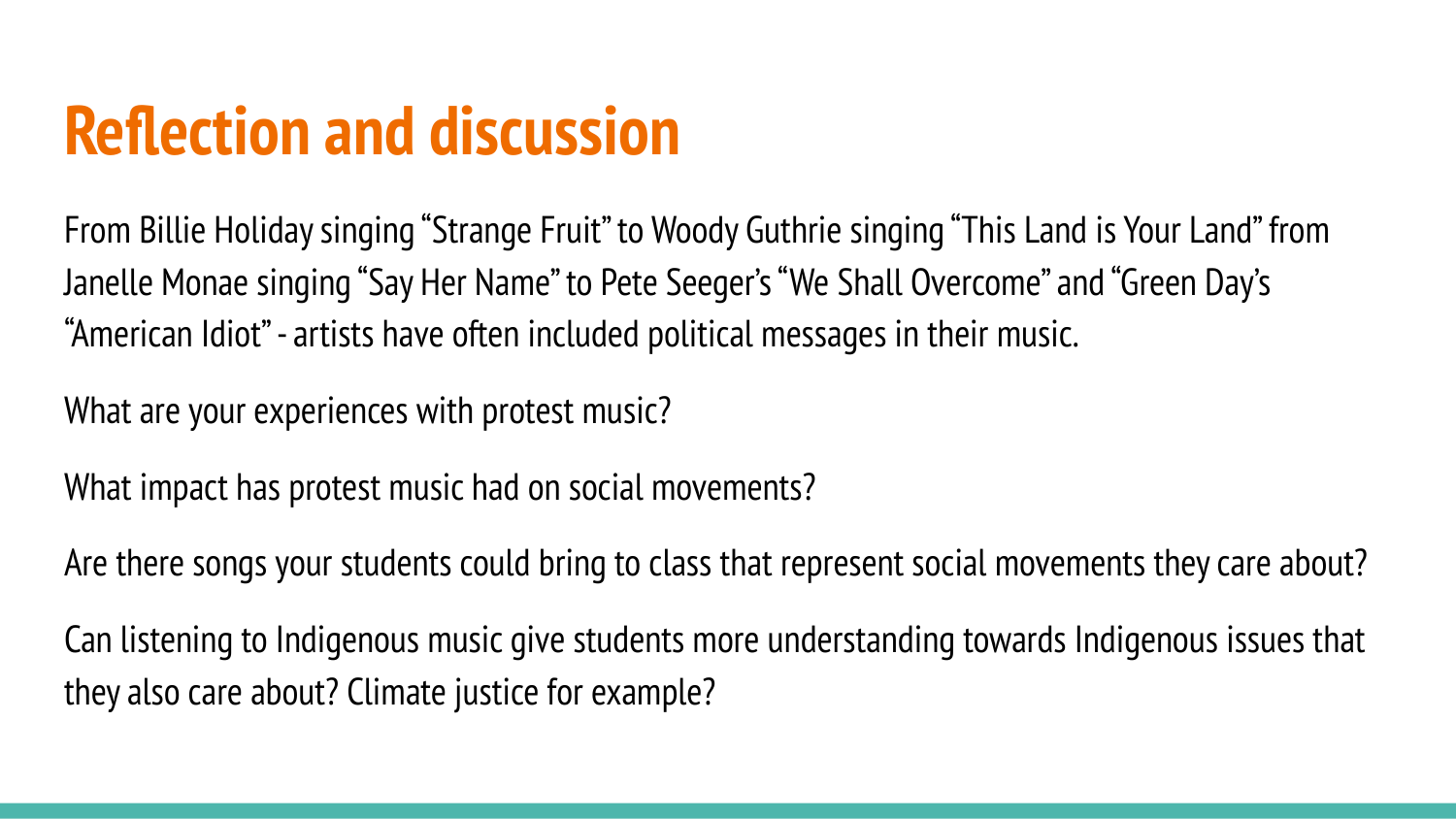

# Reflection and discussion
From Billie Holiday singing “Strange Fruit” to Woody Guthrie singing “This Land is Your Land” from Janelle Monae singing “Say Her Name” to Pete Seeger’s “We Shall Overcome” and “Green Day’s “American Idiot” - artists have often included political messages in their music.
What are your experiences with protest music?
What impact has protest music had on social movements?
Are there songs your students could bring to class that represent social movements they care about?
Can listening to Indigenous music give students more understanding towards Indigenous issues that they also care about? Climate justice for example?